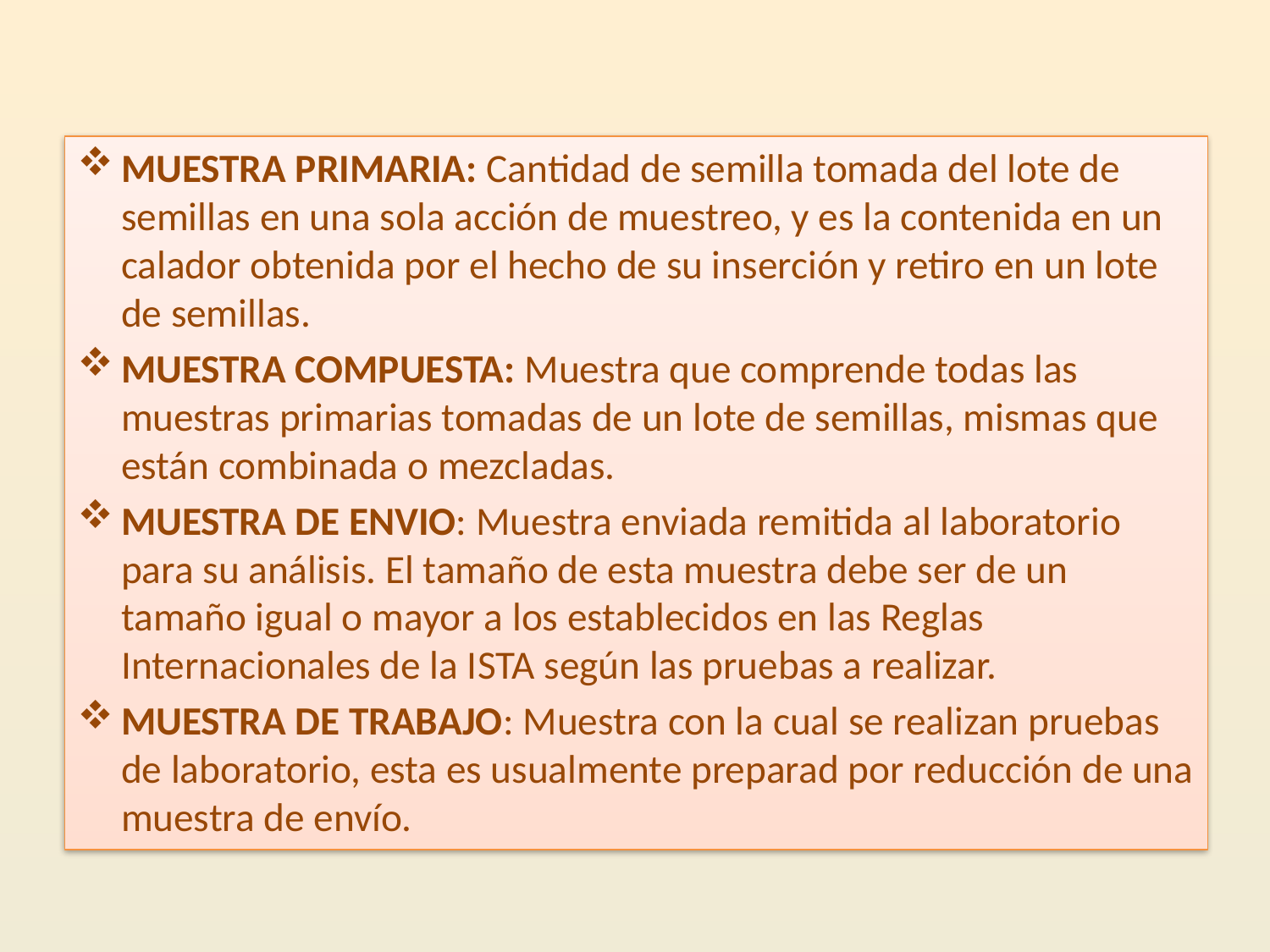

MUESTRA PRIMARIA: Cantidad de semilla tomada del lote de semillas en una sola acción de muestreo, y es la contenida en un calador obtenida por el hecho de su inserción y retiro en un lote de semillas.
MUESTRA COMPUESTA: Muestra que comprende todas las muestras primarias tomadas de un lote de semillas, mismas que están combinada o mezcladas.
MUESTRA DE ENVIO: Muestra enviada remitida al laboratorio para su análisis. El tamaño de esta muestra debe ser de un tamaño igual o mayor a los establecidos en las Reglas Internacionales de la ISTA según las pruebas a realizar.
MUESTRA DE TRABAJO: Muestra con la cual se realizan pruebas de laboratorio, esta es usualmente preparad por reducción de una muestra de envío.